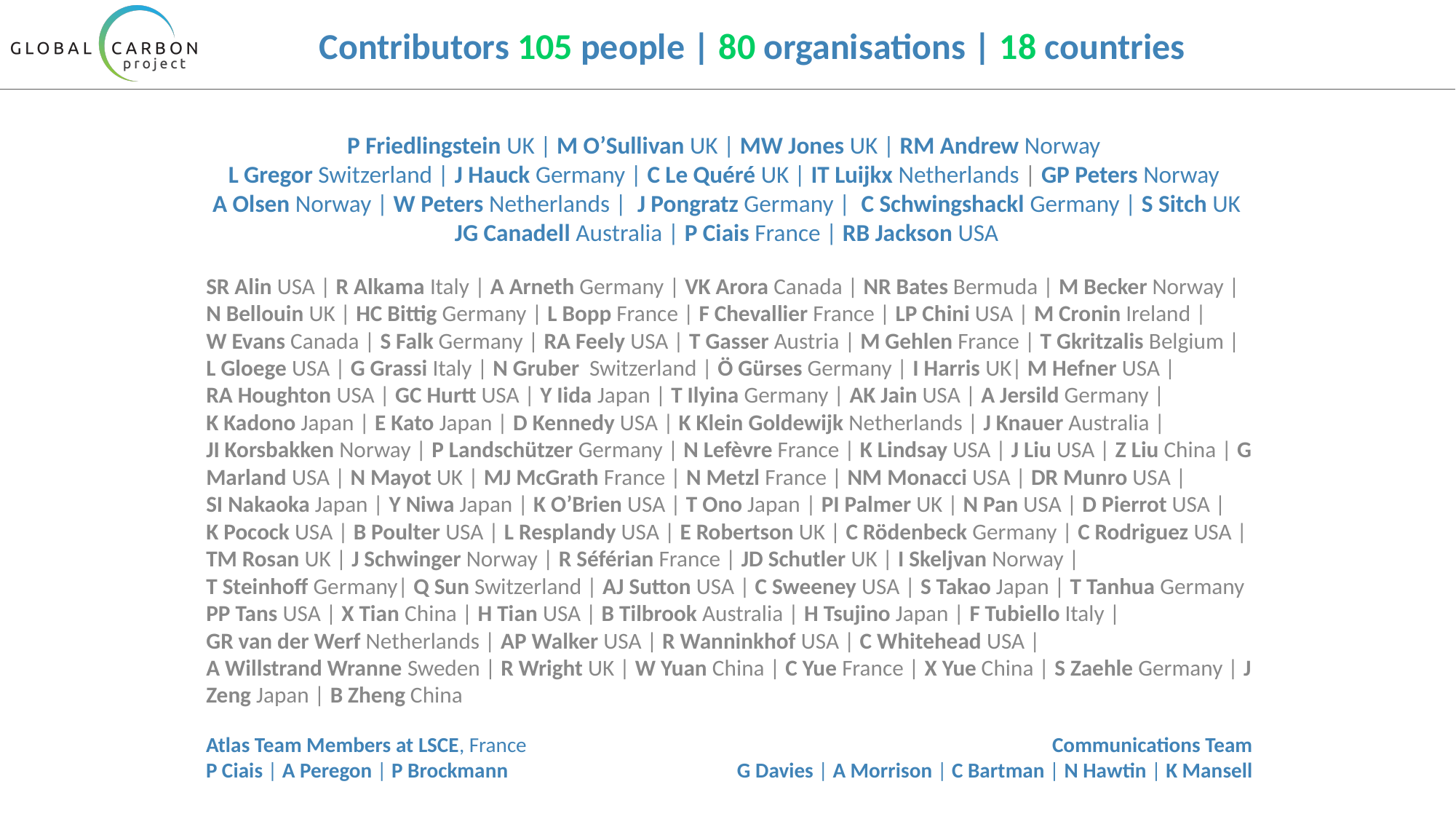

# Contributors 105 people | 80 organisations | 18 countries
P Friedlingstein UK | M O’Sullivan UK | MW Jones UK | RM Andrew Norway
L Gregor Switzerland | J Hauck Germany | C Le Quéré UK | IT Luijkx Netherlands | GP Peters Norway
A Olsen Norway | W Peters Netherlands |  J Pongratz Germany |  C Schwingshackl Germany | S Sitch UK  JG Canadell Australia | P Ciais France | RB Jackson USA

SR Alin USA | R Alkama Italy | A Arneth Germany | VK Arora Canada | NR Bates Bermuda | M Becker Norway | N Bellouin UK | HC Bittig Germany | L Bopp France | F Chevallier France | LP Chini USA | M Cronin Ireland |
W Evans Canada | S Falk Germany | RA Feely USA | T Gasser Austria | M Gehlen France | T Gkritzalis Belgium | L Gloege USA | G Grassi Italy | N Gruber  Switzerland | Ö Gürses Germany | I Harris UK| M Hefner USA |
RA Houghton USA | GC Hurtt USA | Y Iida Japan | T Ilyina Germany | AK Jain USA | A Jersild Germany |
K Kadono Japan | E Kato Japan | D Kennedy USA | K Klein Goldewijk Netherlands | J Knauer Australia |
JI Korsbakken Norway | P Landschützer Germany | N Lefèvre France | K Lindsay USA | J Liu USA | Z Liu China | G Marland USA | N Mayot UK | MJ McGrath France | N Metzl France | NM Monacci USA | DR Munro USA |
SI Nakaoka Japan | Y Niwa Japan | K O’Brien USA | T Ono Japan | PI Palmer UK | N Pan USA | D Pierrot USA |
K Pocock USA | B Poulter USA | L Resplandy USA | E Robertson UK | C Rödenbeck Germany | C Rodriguez USA | TM Rosan UK | J Schwinger Norway | R Séférian France | JD Schutler UK | I Skeljvan Norway |
T Steinhoff Germany| Q Sun Switzerland | AJ Sutton USA | C Sweeney USA | S Takao Japan | T Tanhua Germany PP Tans USA | X Tian China | H Tian USA | B Tilbrook Australia | H Tsujino Japan | F Tubiello Italy |
GR van der Werf Netherlands | AP Walker USA | R Wanninkhof USA | C Whitehead USA |
A Willstrand Wranne Sweden | R Wright UK | W Yuan China | C Yue France | X Yue China | S Zaehle Germany | J Zeng Japan | B Zheng China
Atlas Team Members at LSCE, France
P Ciais | A Peregon | P Brockmann
Communications Team
G Davies | A Morrison | C Bartman | N Hawtin | K Mansell